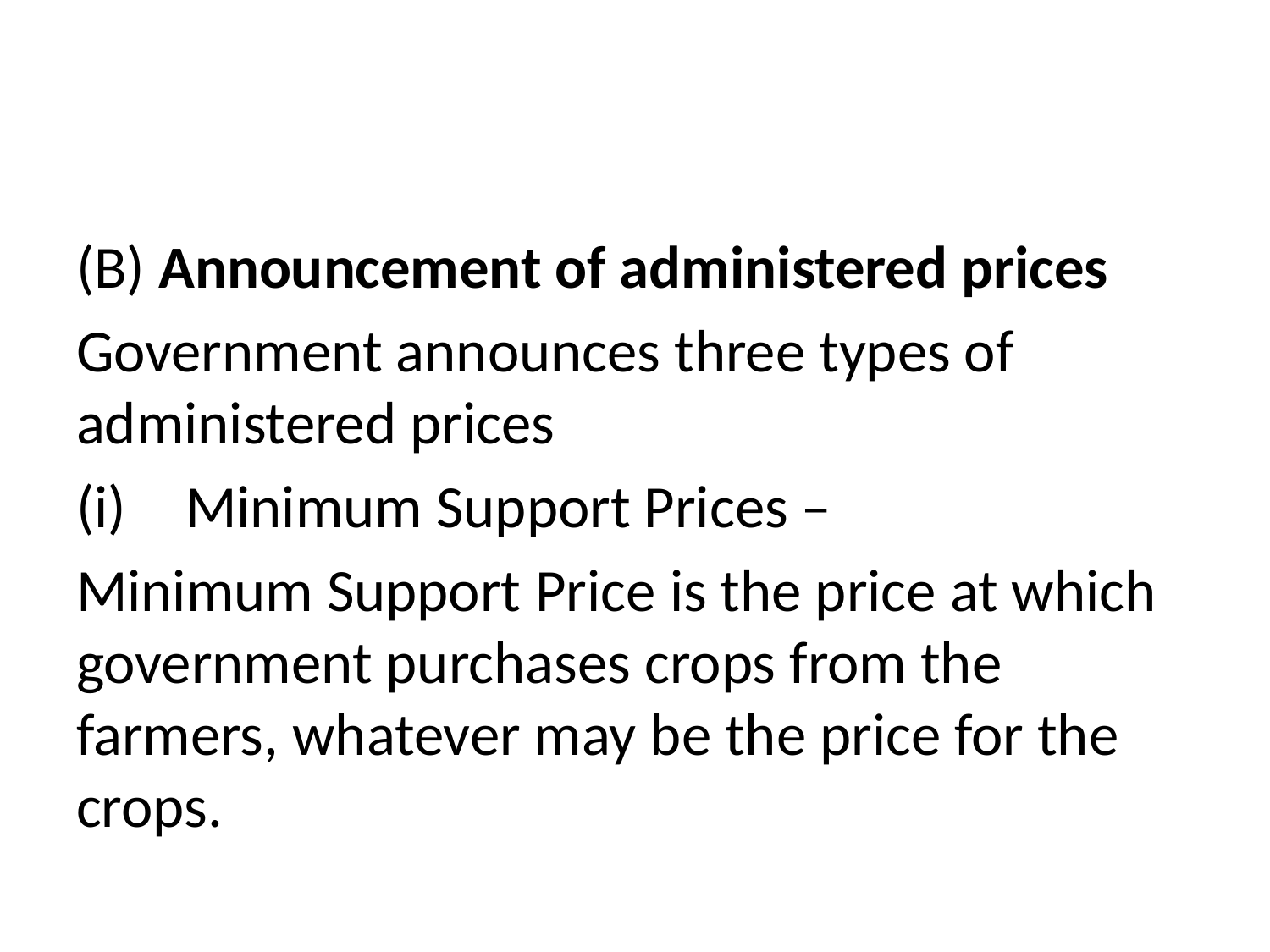

#
(B) Announcement of administered prices
Government announces three types of administered prices
Minimum Support Prices –
Minimum Support Price is the price at which government purchases crops from the farmers, whatever may be the price for the crops.